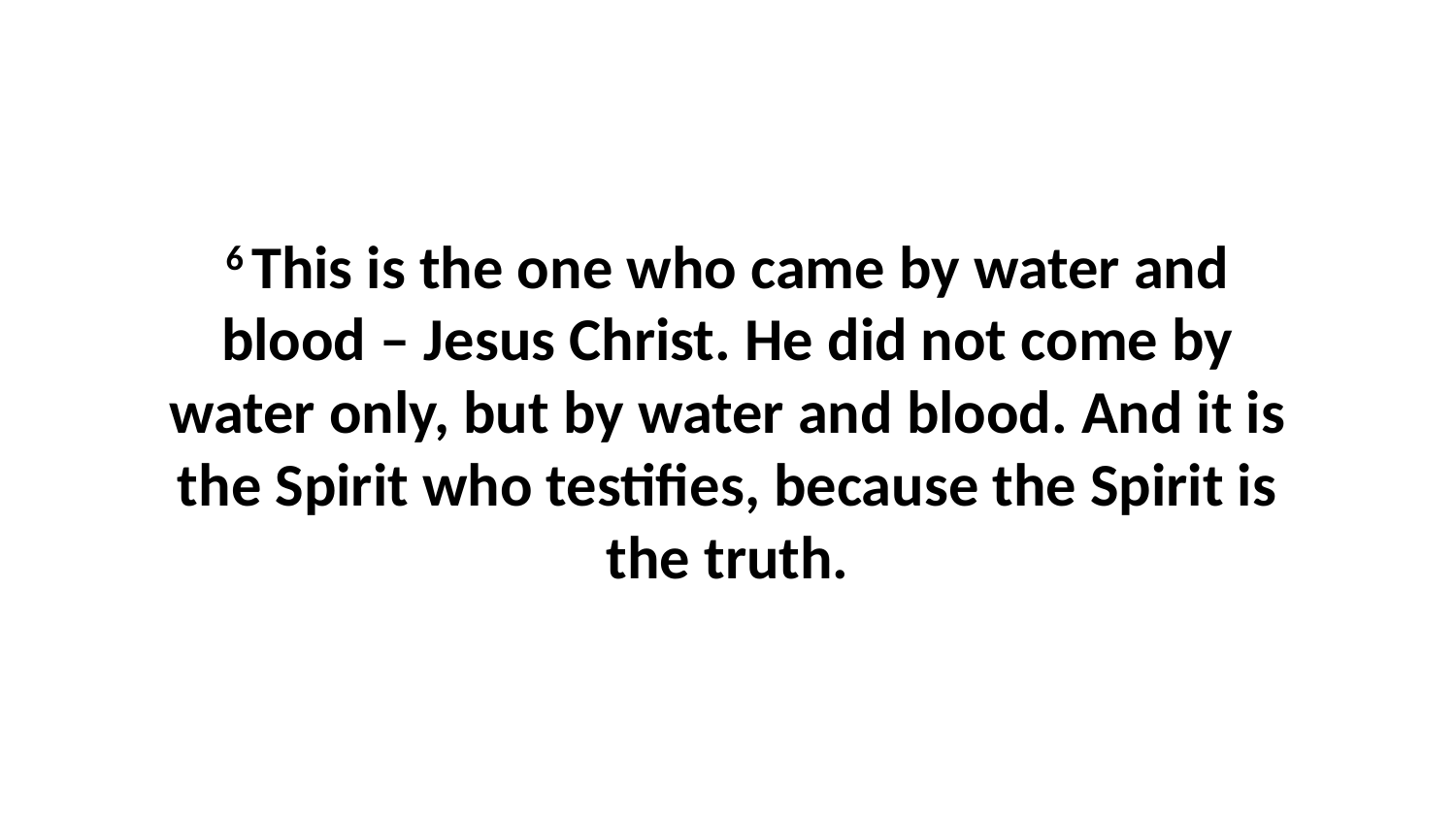

6 This is the one who came by water and blood – Jesus Christ. He did not come by water only, but by water and blood. And it is the Spirit who testifies, because the Spirit is the truth.